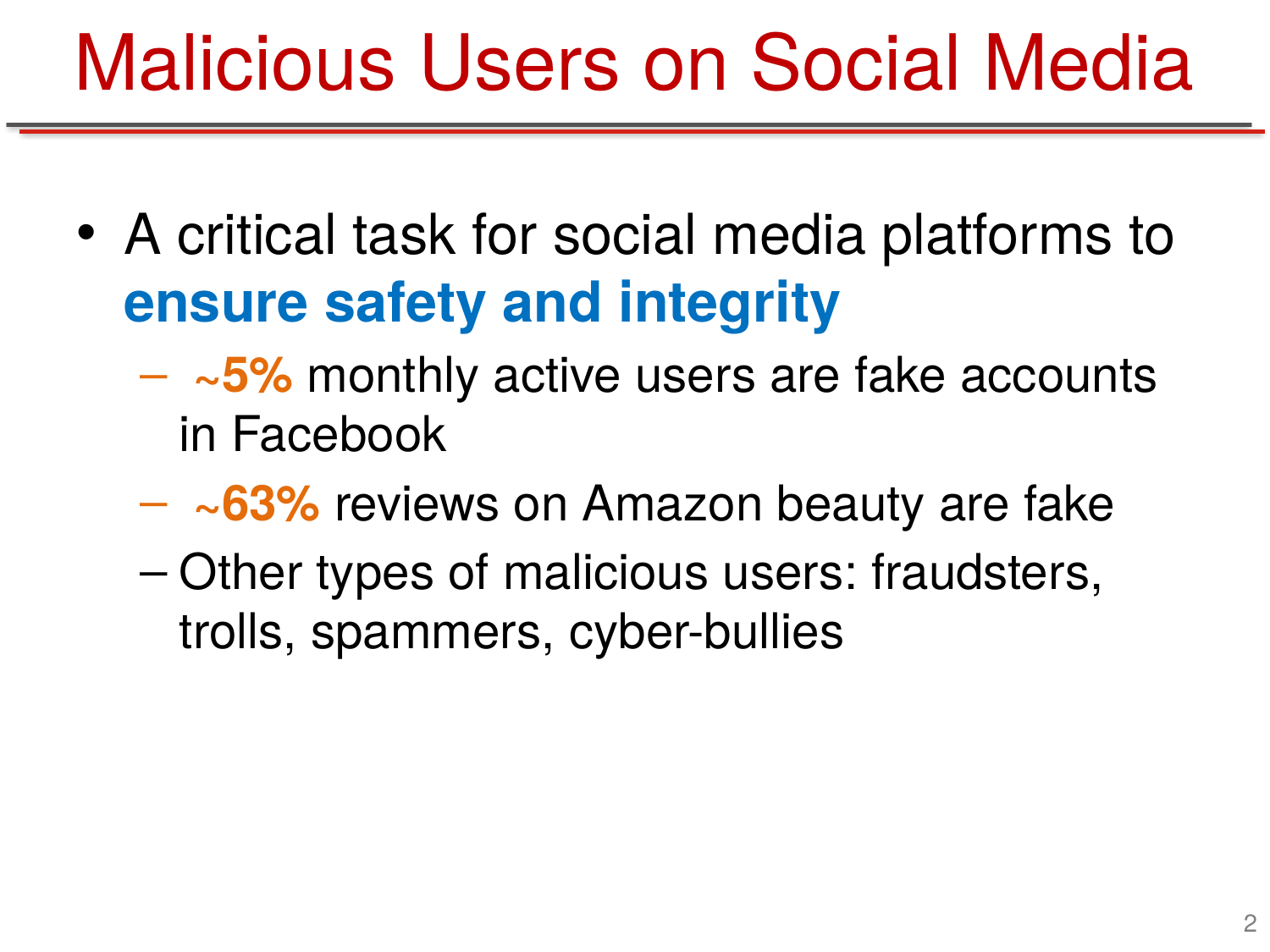

# Malicious Users on Social Media
A critical task for social media platforms to ensure safety and integrity
 ~5% monthly active users are fake accounts in Facebook
 ~63% reviews on Amazon beauty are fake
Other types of malicious users: fraudsters, trolls, spammers, cyber-bullies